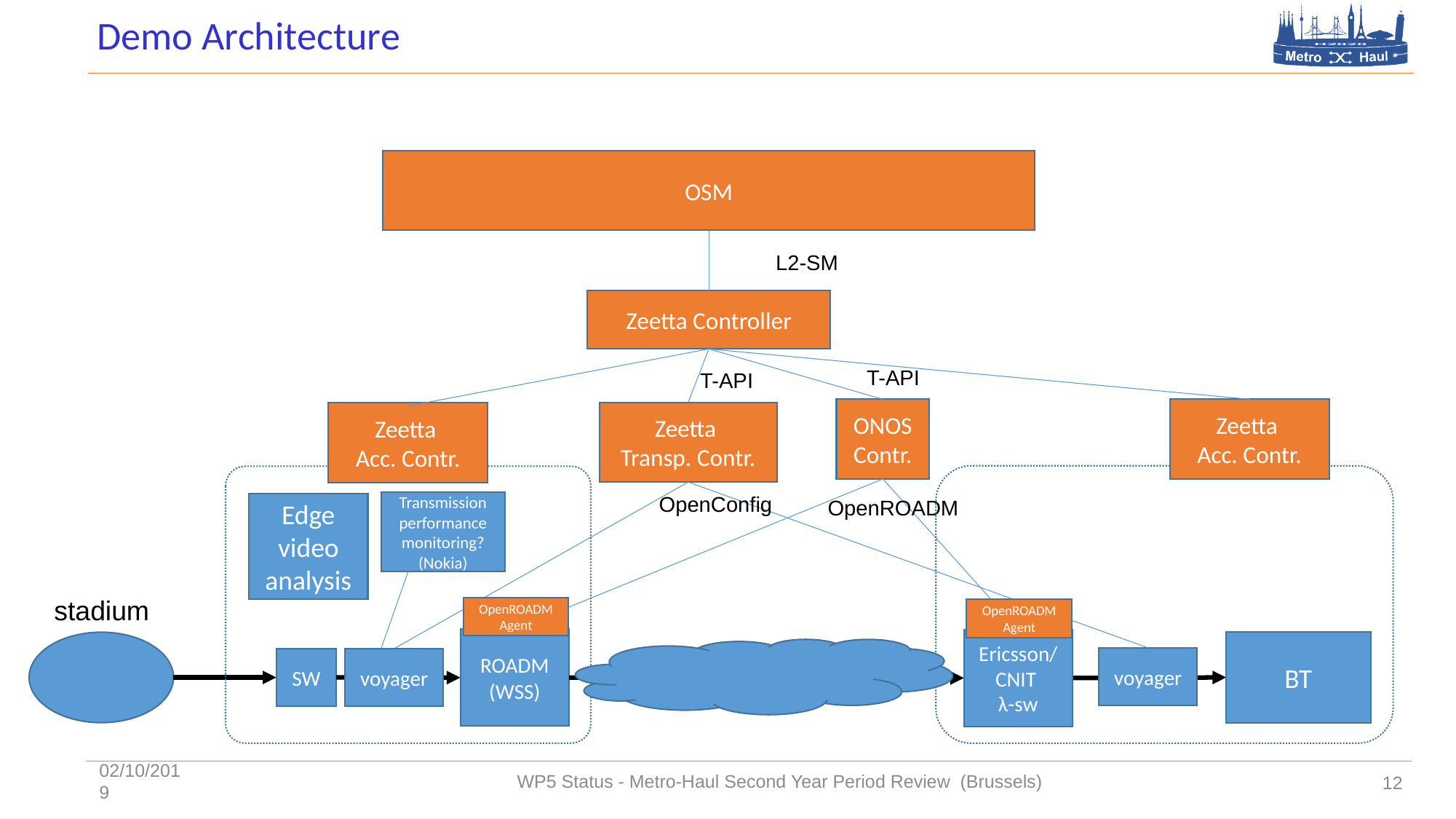

# Demo Architecture
OSM
L2-SM
Zeetta Controller
T-API
T-API
Zeetta
Acc. Contr.
ONOS
Contr.
Zeetta
Transp. Contr.
Zeetta
Acc. Contr.

OpenConfig
OpenROADM
Transmission performance monitoring? (Nokia)
Edge video analysis
stadium
OpenROADM Agent
OpenROADM Agent
ROADM
(WSS)
Ericsson/CNIT
λ-sw

BT

voyager
SW
voyager
02/10/2019
WP5 Status - Metro-Haul Second Year Period Review  (Brussels)
12